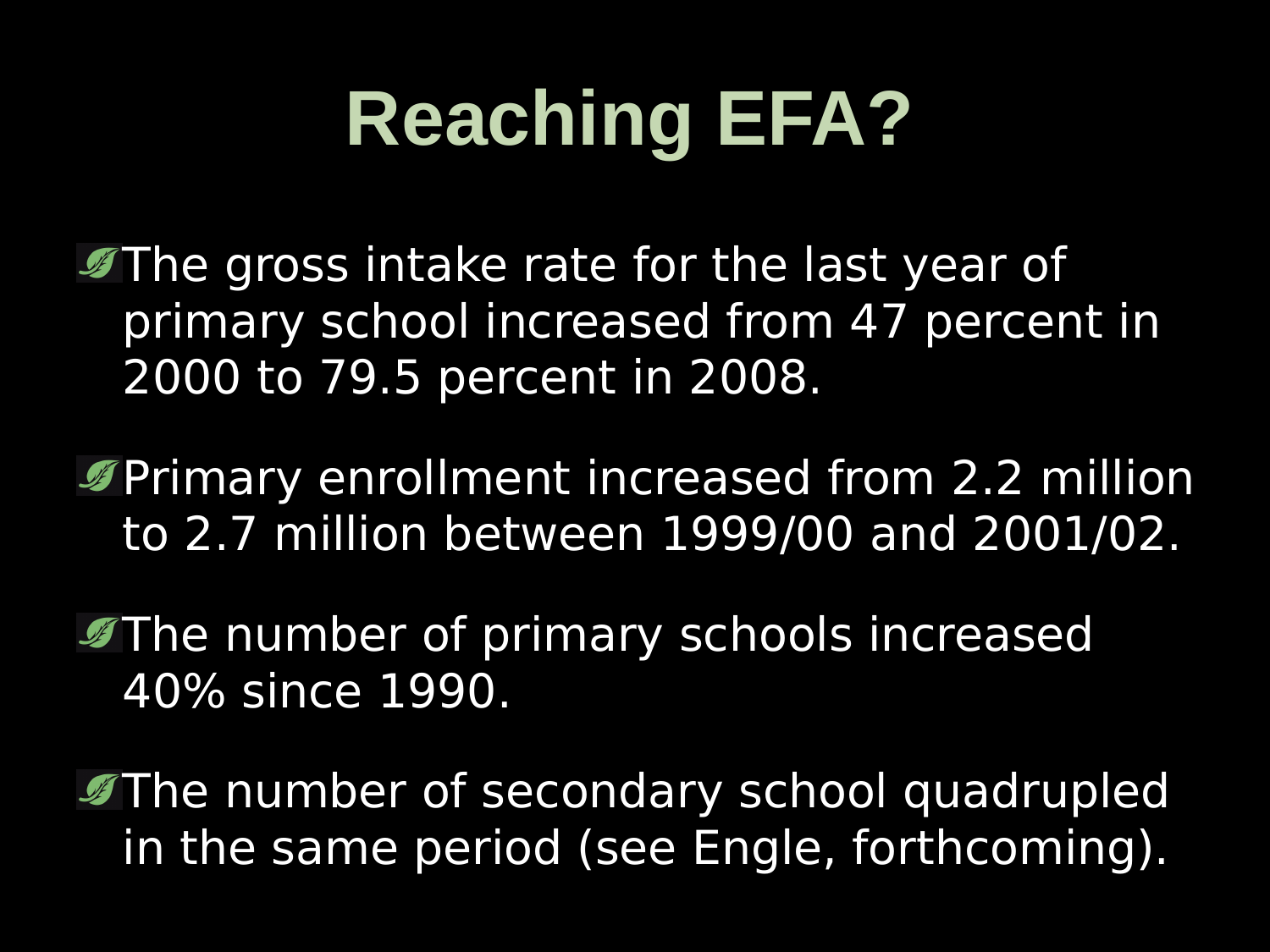

# Reaching EFA?
The gross intake rate for the last year of primary school increased from 47 percent in 2000 to 79.5 percent in 2008.
Primary enrollment increased from 2.2 million to 2.7 million between 1999/00 and 2001/02.
The number of primary schools increased 40% since 1990.
The number of secondary school quadrupled in the same period (see Engle, forthcoming).